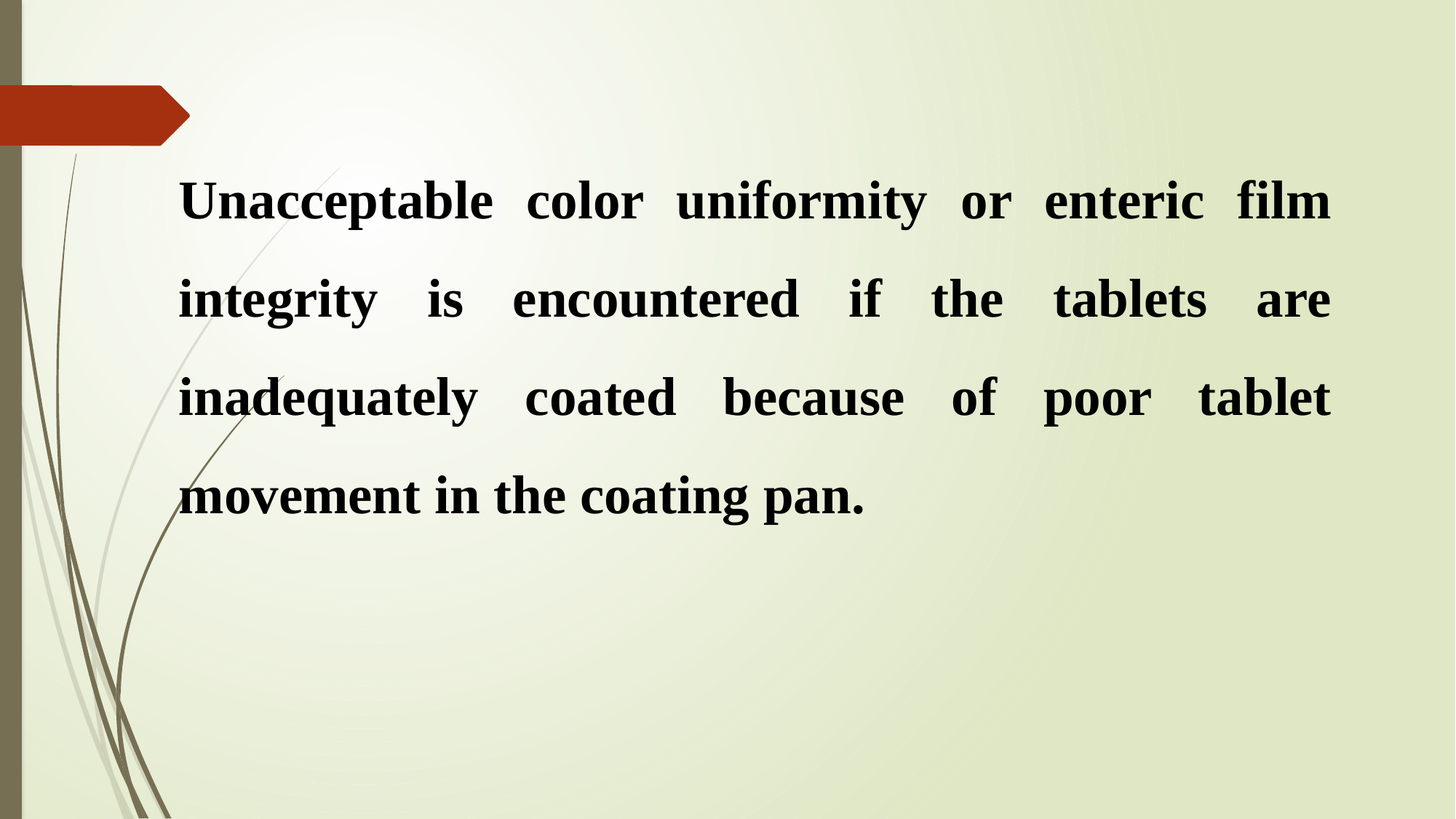

# Unacceptable color uniformity or enteric film integrity is encountered if the tablets are inadequately coated because of poor tablet movement in the coating pan.